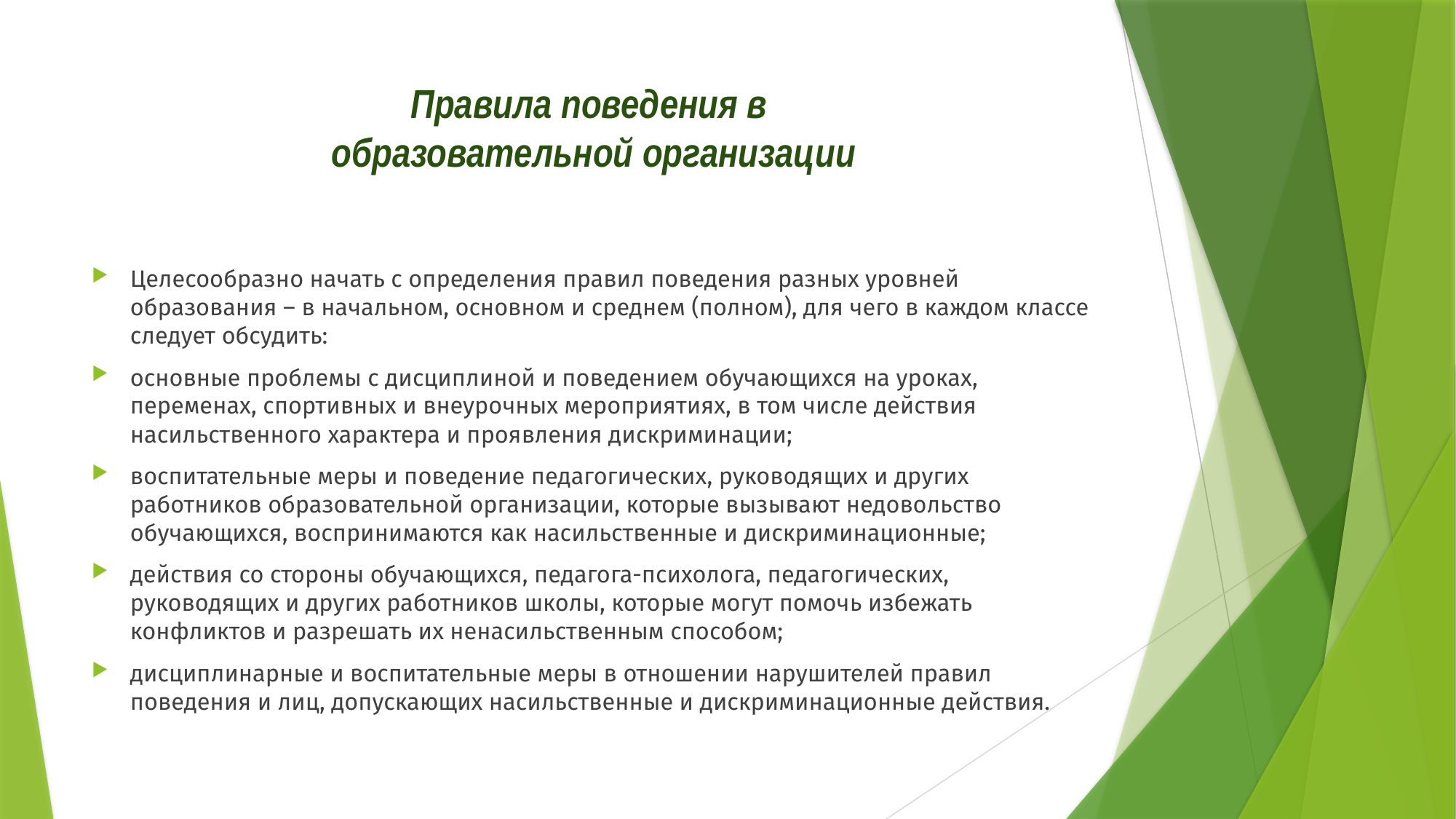

# Правила поведения в образовательной организации
Целесообразно начать с определения правил поведения разных уровней образования – в начальном, основном и среднем (полном), для чего в каждом классе следует обсудить:
основные проблемы с дисциплиной и поведением обучающихся на уроках, переменах, спортивных и внеурочных мероприятиях, в том числе действия насильственного характера и проявления дискриминации;
воспитательные меры и поведение педагогических, руководящих и других работников образовательной организации, которые вызывают недовольство обучающихся, воспринимаются как насильственные и дискриминационные;
действия со стороны обучающихся, педагога-психолога, педагогических, руководящих и других работников школы, которые могут помочь избежать конфликтов и разрешать их ненасильственным способом;
дисциплинарные и воспитательные меры в отношении нарушителей правил поведения и лиц, допускающих насильственные и дискриминационные действия.